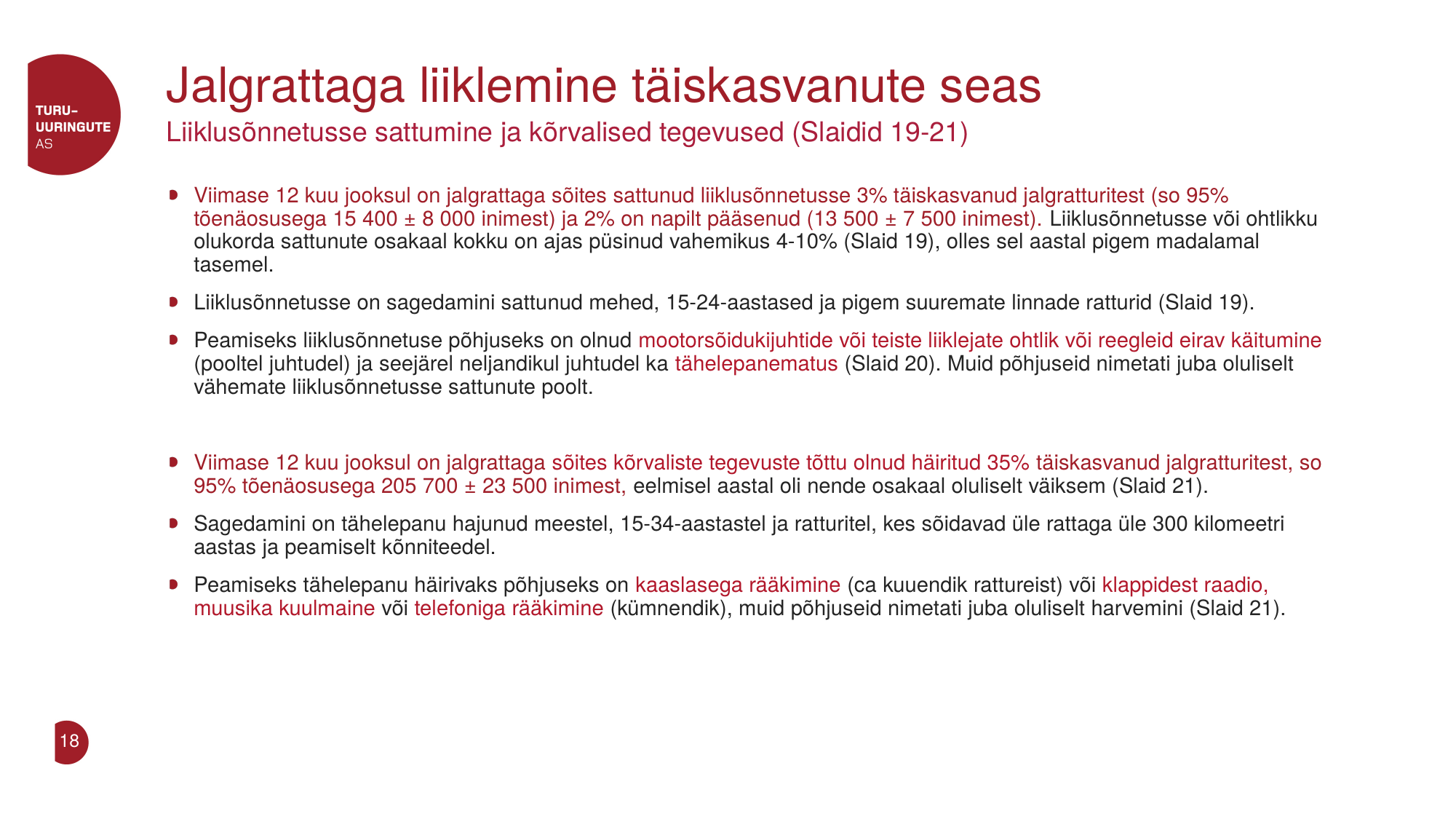

# Jalgrattaga liiklemine täiskasvanute seas
Liiklusõnnetusse sattumine ja kõrvalised tegevused (Slaidid 19-21)
Viimase 12 kuu jooksul on jalgrattaga sõites sattunud liiklusõnnetusse 3% täiskasvanud jalgratturitest (so 95% tõenäosusega 15 400 ± 8 000 inimest) ja 2% on napilt pääsenud (13 500 ± 7 500 inimest). Liiklusõnnetusse või ohtlikku olukorda sattunute osakaal kokku on ajas püsinud vahemikus 4-10% (Slaid 19), olles sel aastal pigem madalamal tasemel.
Liiklusõnnetusse on sagedamini sattunud mehed, 15-24-aastased ja pigem suuremate linnade ratturid (Slaid 19).
Peamiseks liiklusõnnetuse põhjuseks on olnud mootorsõidukijuhtide või teiste liiklejate ohtlik või reegleid eirav käitumine (pooltel juhtudel) ja seejärel neljandikul juhtudel ka tähelepanematus (Slaid 20). Muid põhjuseid nimetati juba oluliselt vähemate liiklusõnnetusse sattunute poolt.

Viimase 12 kuu jooksul on jalgrattaga sõites kõrvaliste tegevuste tõttu olnud häiritud 35% täiskasvanud jalgratturitest, so 95% tõenäosusega 205 700 ± 23 500 inimest, eelmisel aastal oli nende osakaal oluliselt väiksem (Slaid 21).
Sagedamini on tähelepanu hajunud meestel, 15-34-aastastel ja ratturitel, kes sõidavad üle rattaga üle 300 kilomeetri aastas ja peamiselt kõnniteedel.
Peamiseks tähelepanu häirivaks põhjuseks on kaaslasega rääkimine (ca kuuendik rattureist) või klappidest raadio, muusika kuulmaine või telefoniga rääkimine (kümnendik), muid põhjuseid nimetati juba oluliselt harvemini (Slaid 21).